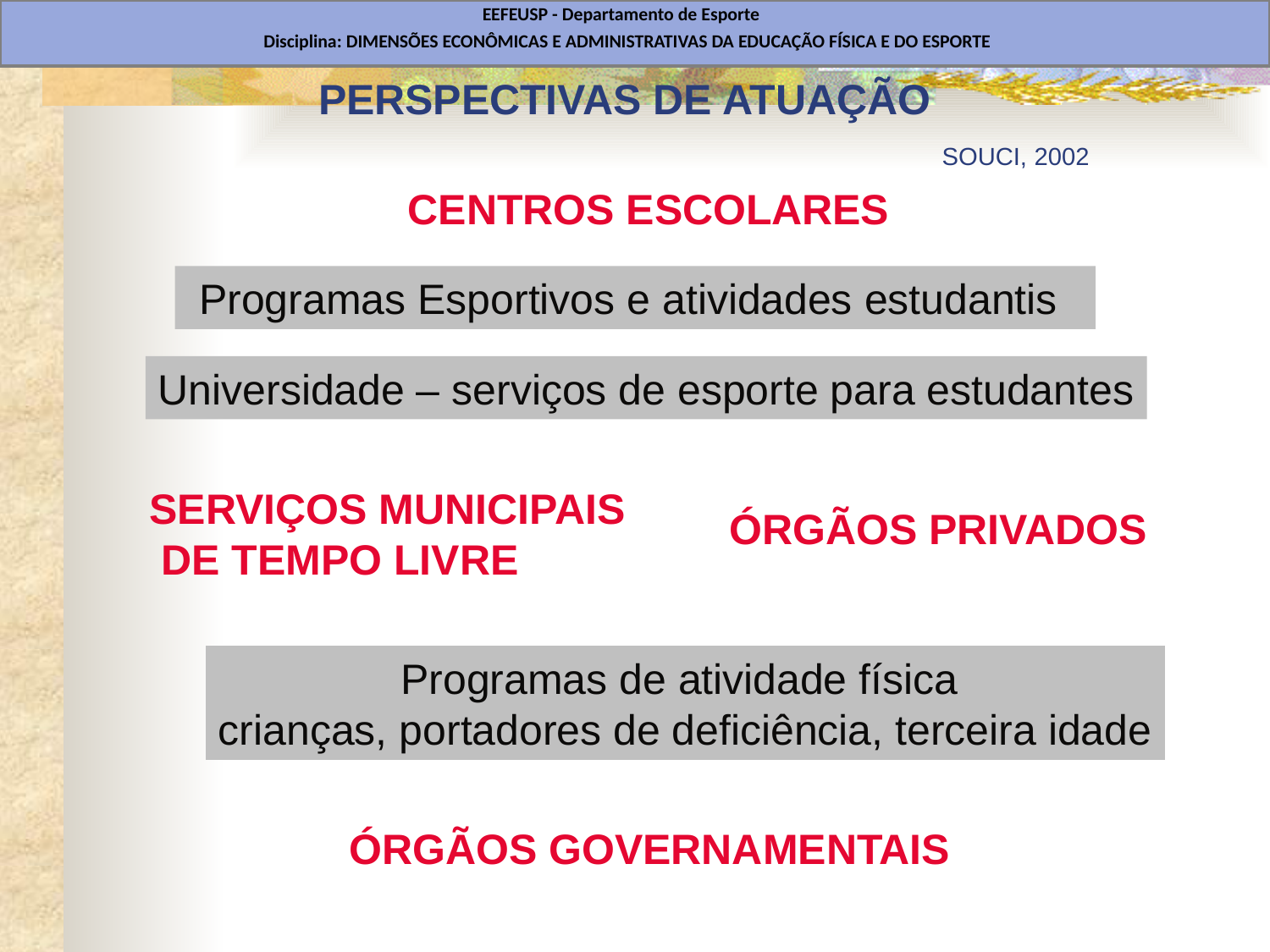

EEFEUSP - Departamento de Esporte
Disciplina: DIMENSÕES ECONÔMICAS E ADMINISTRATIVAS DA EDUCAÇÃO FÍSICA E DO ESPORTE
# PERSPECTIVAS DE ATUAÇÃO SOUCI, 2002
CENTROS ESCOLARES
 Programas Esportivos e atividades estudantis
Universidade – serviços de esporte para estudantes
SERVIÇOS MUNICIPAIS
 DE TEMPO LIVRE
ÓRGÃOS PRIVADOS
Programas de atividade física
crianças, portadores de deficiência, terceira idade
ÓRGÃOS GOVERNAMENTAIS